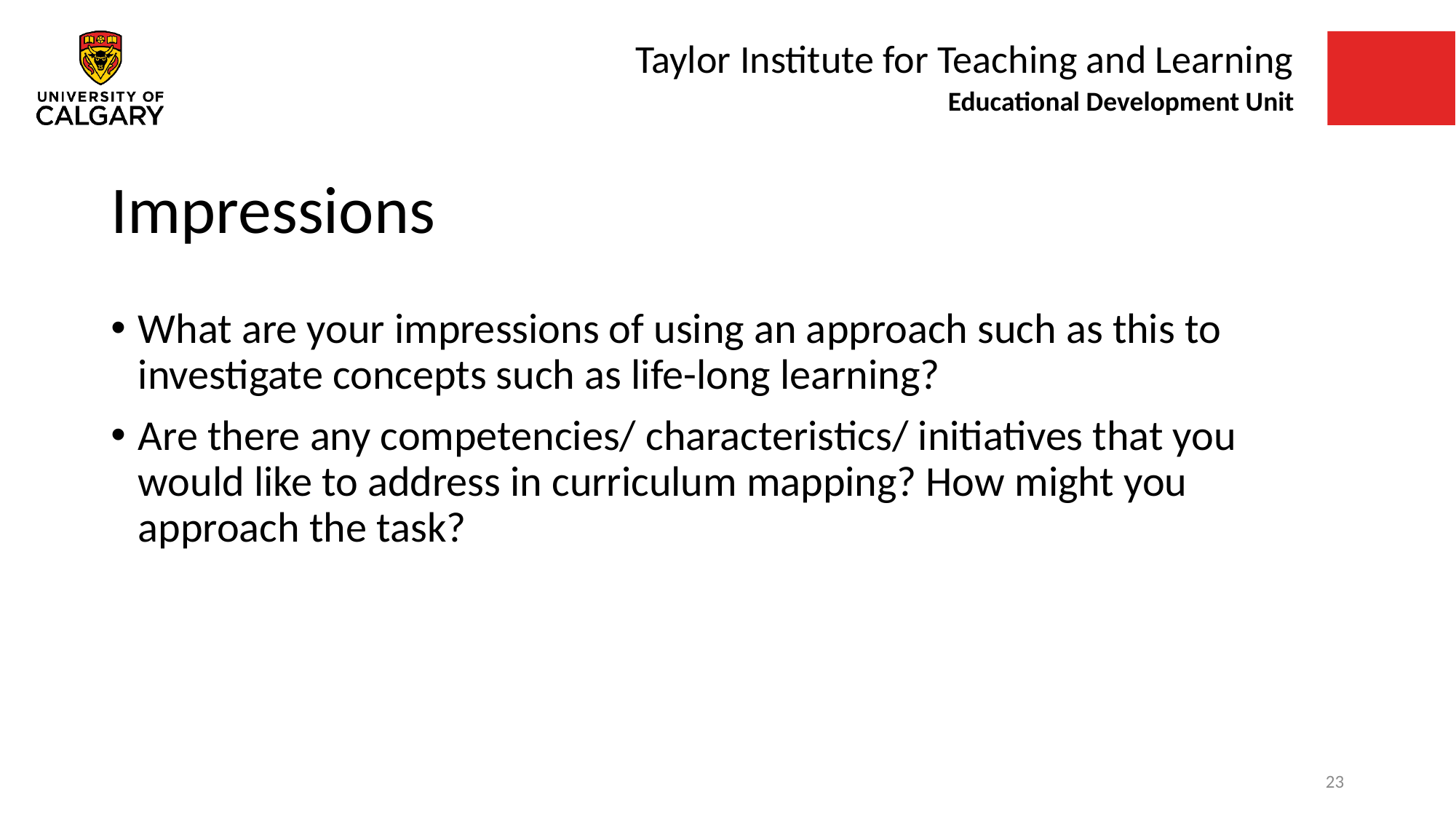

# Impressions
What are your impressions of using an approach such as this to investigate concepts such as life-long learning?
Are there any competencies/ characteristics/ initiatives that you would like to address in curriculum mapping? How might you approach the task?
23